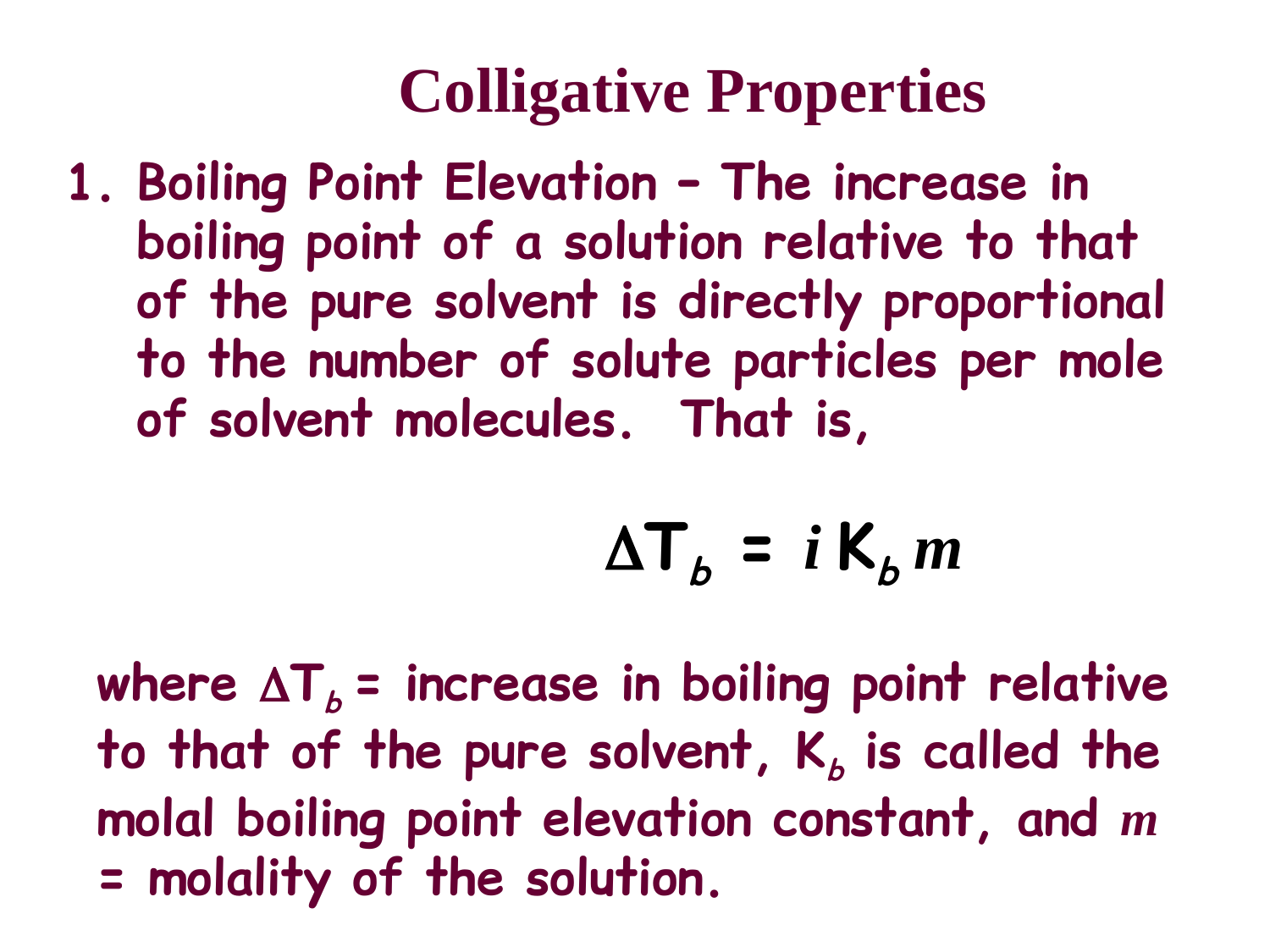

Colligative Properties

Boiling Point Elevation – The increase in boiling point of a solution relative to that of the pure solvent is directly proportional to the number of solute particles per mole of solvent molecules.  That is,

				ΔTb = i Kb m

where ΔTb = increase in boiling point relative to that of the pure solvent, Kb is called the molal boiling point elevation constant, and m = molality of the solution.